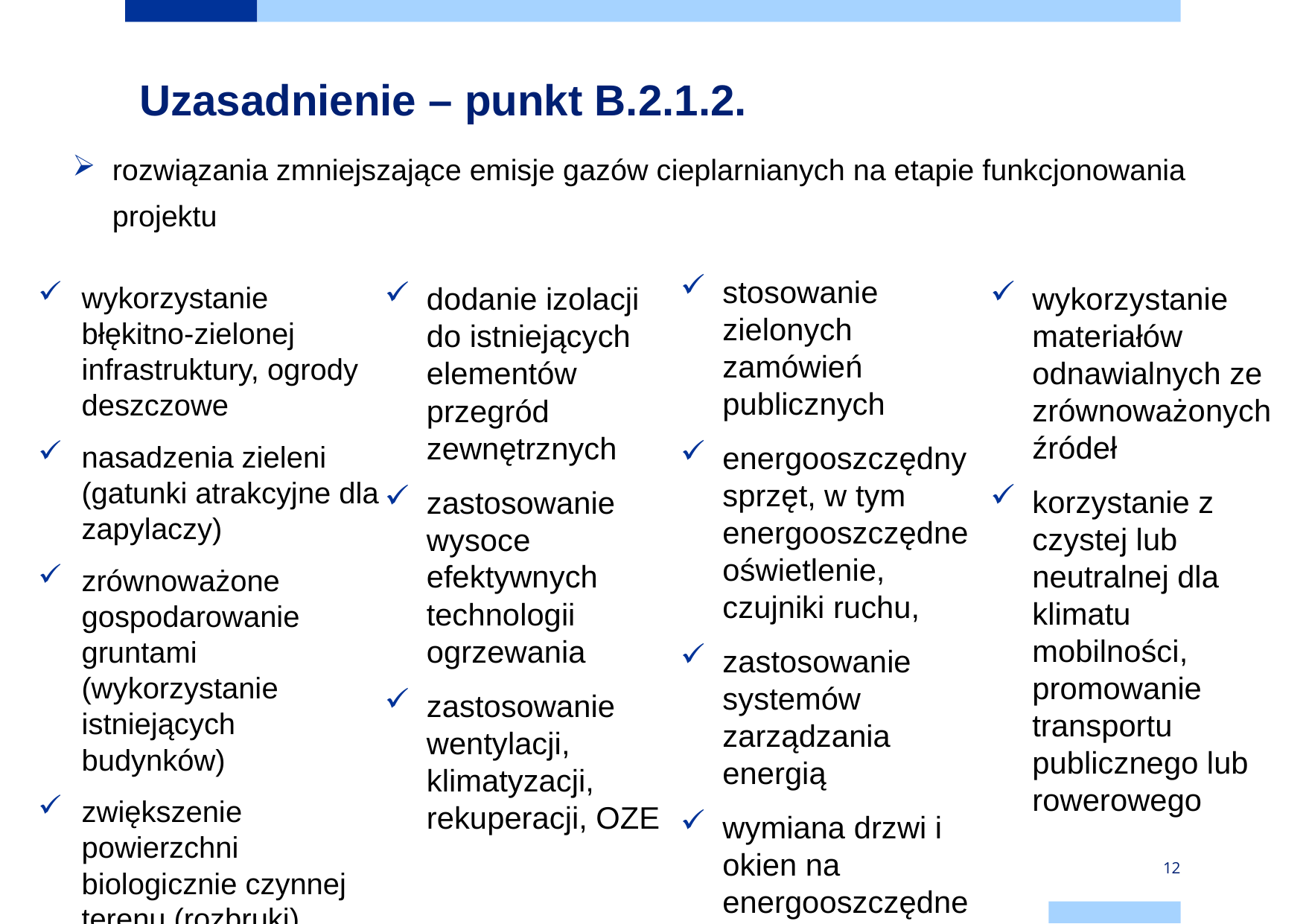

# Uzasadnienie – punkt B.2.1.2.
rozwiązania zmniejszające emisje gazów cieplarnianych na etapie funkcjonowania projektu
stosowanie zielonych zamówień publicznych
energooszczędny sprzęt, w tym energooszczędne oświetlenie, czujniki ruchu,
zastosowanie systemów zarządzania energią
wymiana drzwi i okien na energooszczędne
wykorzystanie błękitno-zielonej infrastruktury, ogrody deszczowe
nasadzenia zieleni (gatunki atrakcyjne dla zapylaczy)
zrównoważone gospodarowanie gruntami (wykorzystanie istniejących budynków)
zwiększenie powierzchni biologicznie czynnej terenu (rozbruki)
wykorzystanie materiałów odnawialnych ze zrównoważonych źródeł
korzystanie z czystej lub neutralnej dla klimatu mobilności, promowanie transportu publicznego lub rowerowego
dodanie izolacji do istniejących elementów przegród zewnętrznych
zastosowanie wysoce efektywnych technologii ogrzewania
zastosowanie wentylacji, klimatyzacji, rekuperacji, OZE
12